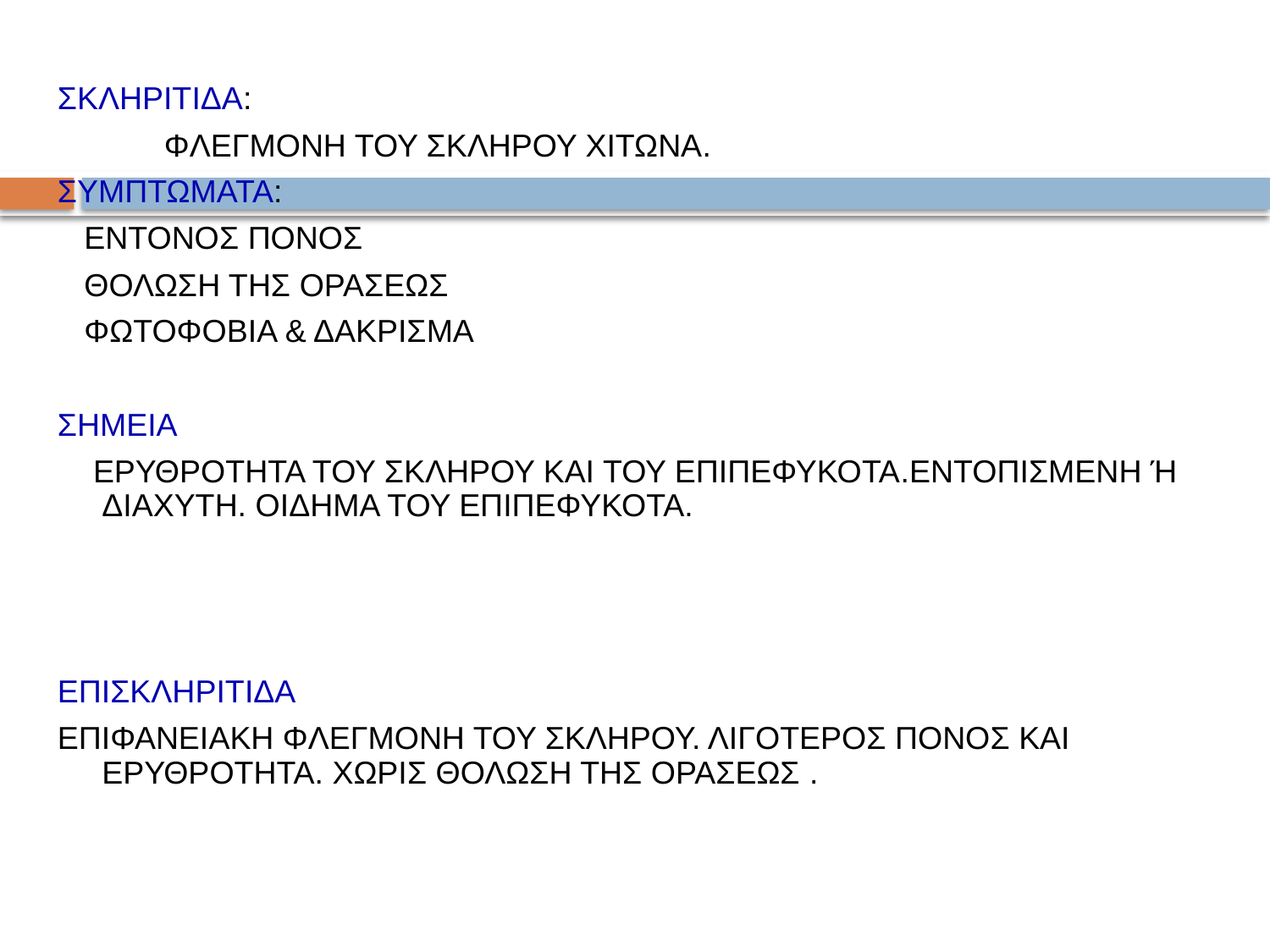

ΣΚΛΗΡΙΤΙΔΑ:
            ΦΛΕΓΜΟΝΗ ΤΟΥ ΣΚΛΗΡΟΥ ΧΙΤΩΝΑ.
ΣΥΜΠΤΩΜΑΤΑ:
   ΕΝΤΟΝΟΣ ΠΟΝΟΣ
   ΘΟΛΩΣΗ ΤΗΣ ΟΡΑΣΕΩΣ
   ΦΩΤΟΦΟΒΙΑ & ΔΑΚΡΙΣΜΑ

ΣΗΜΕΙΑ
    ΕΡΥΘΡΟΤΗΤΑ ΤΟΥ ΣΚΛΗΡΟΥ ΚΑΙ ΤΟΥ ΕΠΙΠΕΦΥΚΟΤΑ.ΕΝΤΟΠΙΣΜΕΝΗ Ή ΔΙΑΧΥΤΗ. ΟΙΔΗΜΑ ΤΟΥ ΕΠΙΠΕΦΥΚΟΤΑ.

ΕΠΙΣΚΛΗΡΙΤΙΔΑ
ΕΠΙΦΑΝΕΙΑΚΗ ΦΛΕΓΜΟΝΗ ΤΟΥ ΣΚΛΗΡΟΥ. ΛΙΓΟΤΕΡΟΣ ΠΟΝΟΣ ΚΑΙ ΕΡΥΘΡΟΤΗΤΑ. ΧΩΡΙΣ ΘΟΛΩΣΗ ΤΗΣ ΟΡΑΣΕΩΣ .